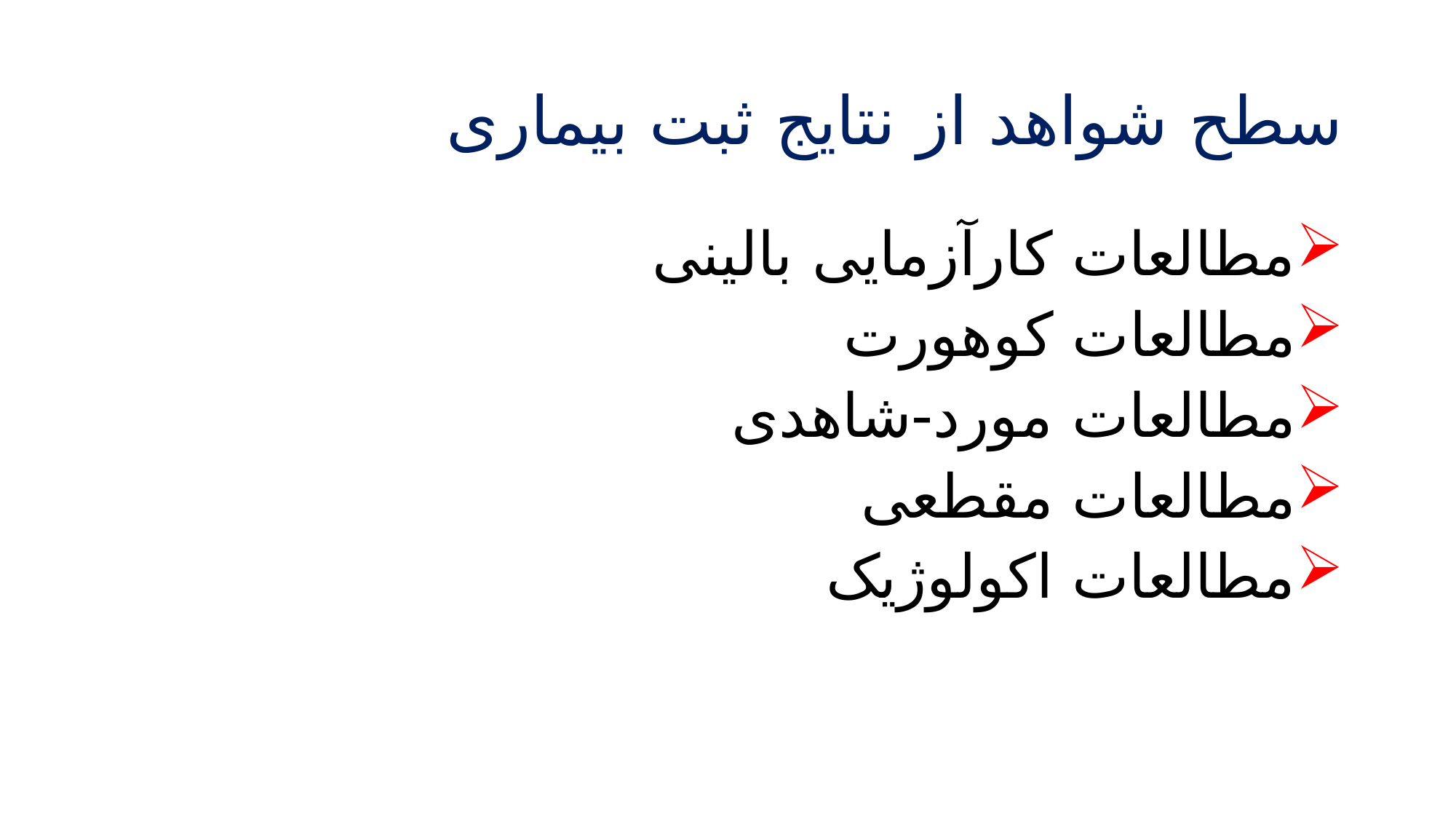

# سطح شواهد از نتایج ثبت بیماری
مطالعات کارآزمایی بالینی
مطالعات کوهورت
مطالعات مورد-شاهدی
مطالعات مقطعی
مطالعات اکولوژیک